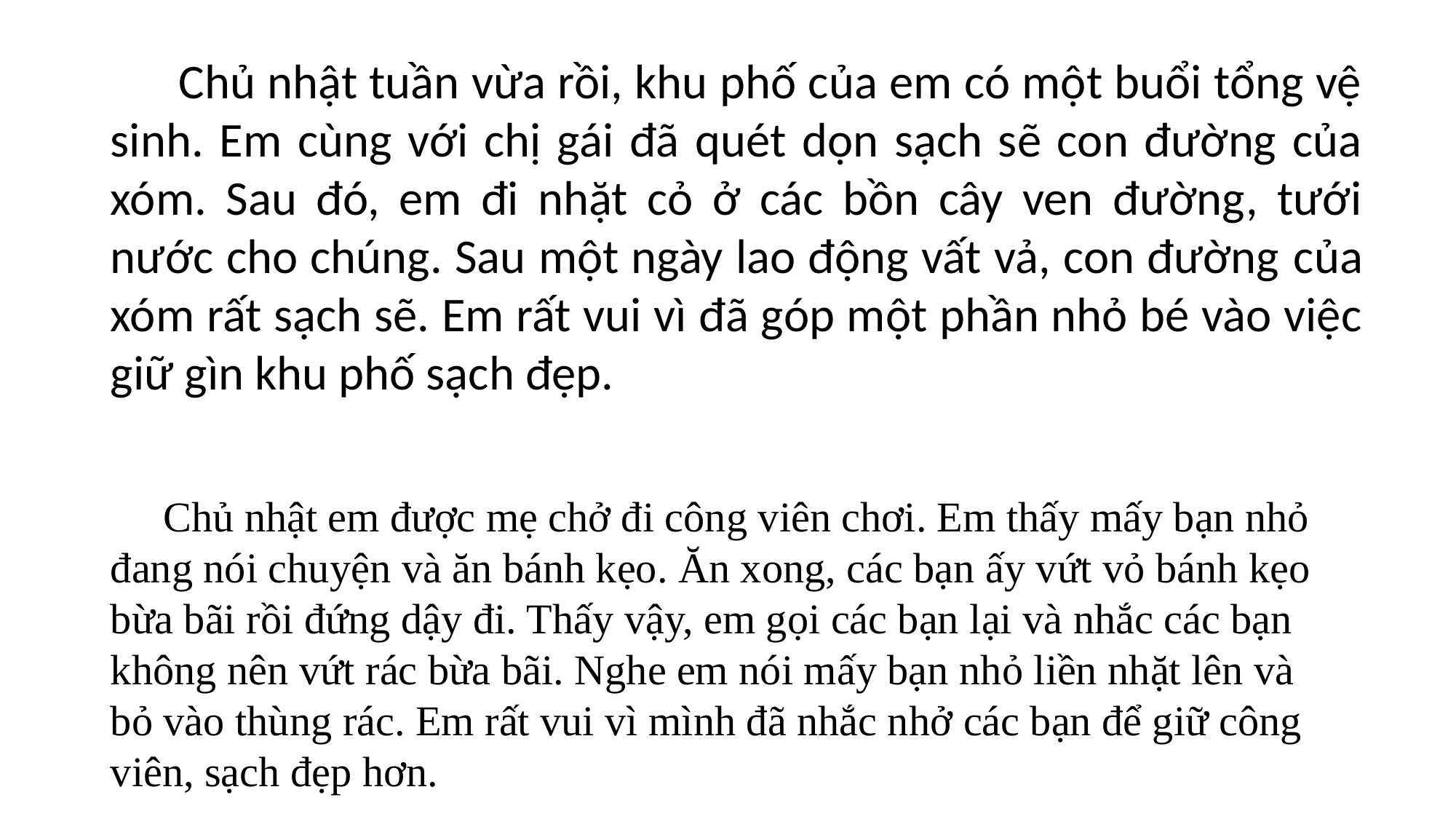

Chủ nhật tuần vừa rồi, khu phố của em có một buổi tổng vệ sinh. Em cùng với chị gái đã quét dọn sạch sẽ con đường của xóm. Sau đó, em đi nhặt cỏ ở các bồn cây ven đường, tưới nước cho chúng. Sau một ngày lao động vất vả, con đường của xóm rất sạch sẽ. Em rất vui vì đã góp một phần nhỏ bé vào việc giữ gìn khu phố sạch đẹp.
     Chủ nhật em được mẹ chở đi công viên chơi. Em thấy mấy bạn nhỏ đang nói chuyện và ăn bánh kẹo. Ăn xong, các bạn ấy vứt vỏ bánh kẹo bừa bãi rồi đứng dậy đi. Thấy vậy, em gọi các bạn lại và nhắc các bạn không nên vứt rác bừa bãi. Nghe em nói mấy bạn nhỏ liền nhặt lên và bỏ vào thùng rác. Em rất vui vì mình đã nhắc nhở các bạn để giữ công viên, sạch đẹp hơn.